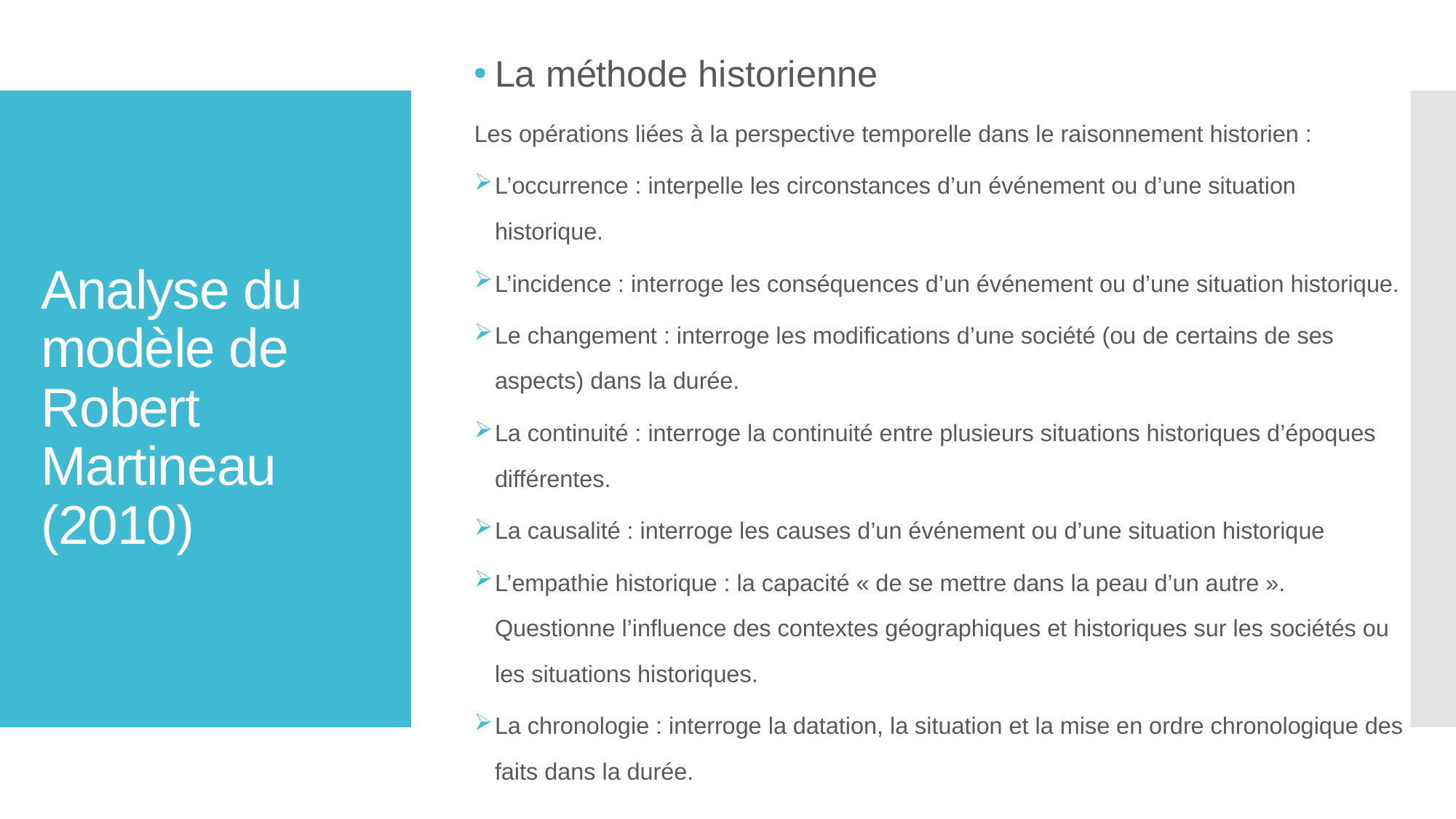

La méthode historienne
Les opérations liées à la perspective temporelle dans le raisonnement historien :
L’occurrence : interpelle les circonstances d’un événement ou d’une situation historique.
L’incidence : interroge les conséquences d’un événement ou d’une situation historique.
Le changement : interroge les modifications d’une société (ou de certains de ses aspects) dans la durée.
La continuité : interroge la continuité entre plusieurs situations historiques d’époques différentes.
La causalité : interroge les causes d’un événement ou d’une situation historique
L’empathie historique : la capacité « de se mettre dans la peau d’un autre ». Questionne l’influence des contextes géographiques et historiques sur les sociétés ou les situations historiques.
La chronologie : interroge la datation, la situation et la mise en ordre chronologique des faits dans la durée.
# Analyse du modèle de Robert Martineau (2010)